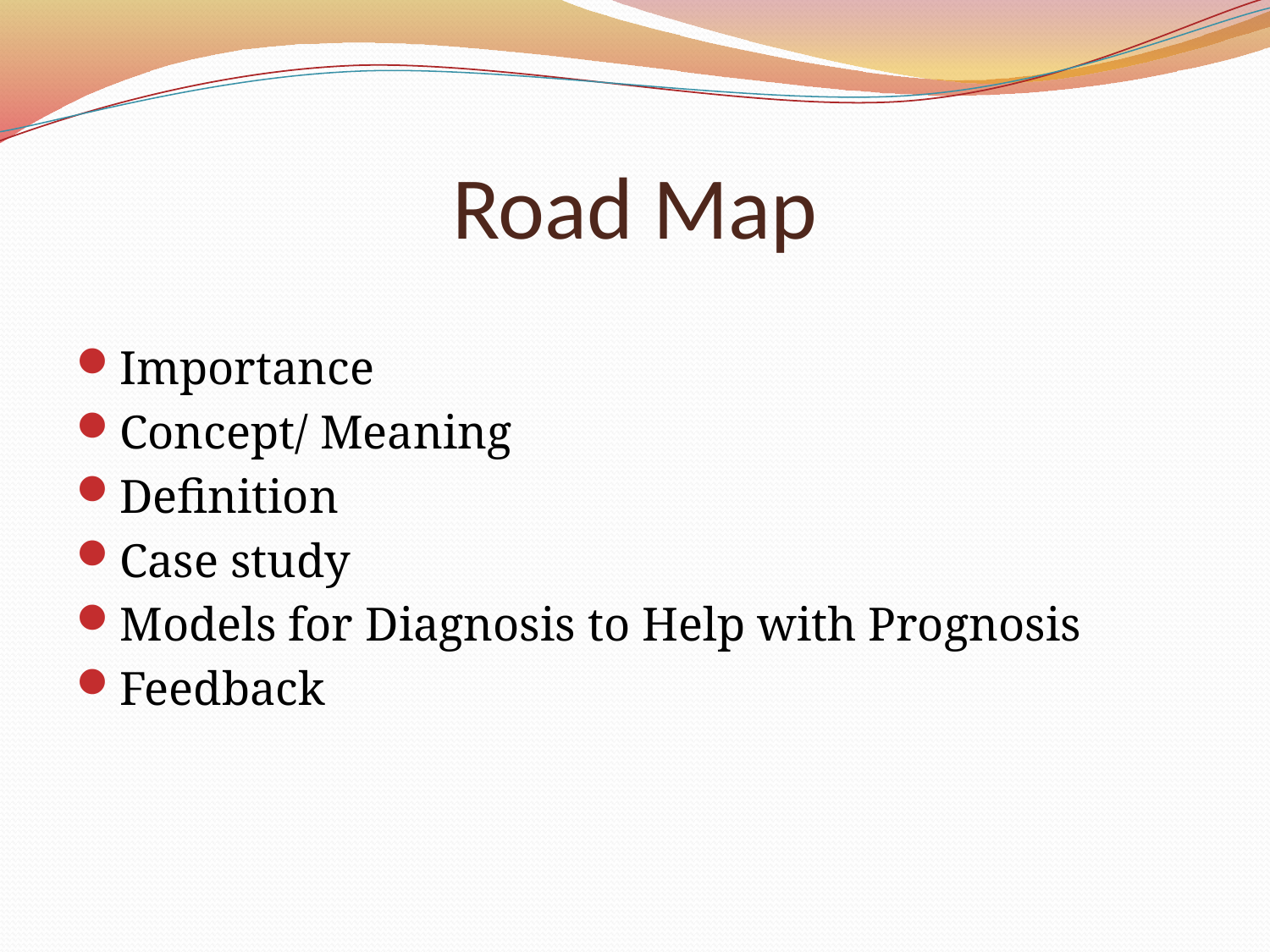

# Road Map

Importance
Concept/ Meaning
Definition
Case study
Models for Diagnosis to Help with Prognosis
Feedback